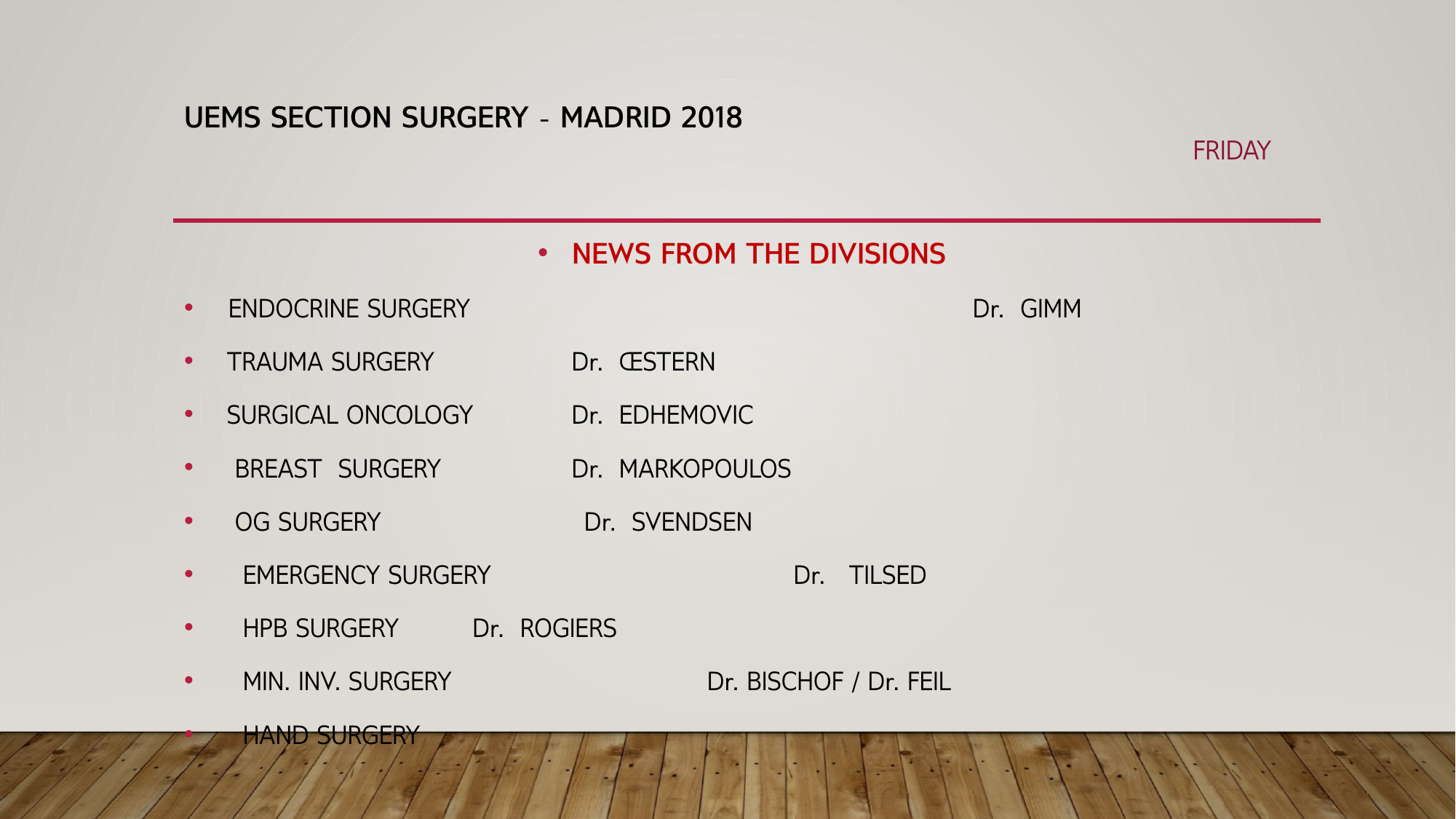

# UEMS SECTION SURGERY - MADRID 2018
FRIDAY
NEWS FROM THE DIVISIONS
  ENDOCRINE SURGERY                                                               Dr.  GIMM
  TRAUMA SURGERY   					     Dr.  OESTERN
  SURGICAL ONCOLOGY				     Dr.  EDHEMOVIC
   BREAST  SURGERY					     Dr.  MARKOPOULOS
   OG SURGERY					                    Dr.  SVENDSEN
    EMERGENCY SURGERY                   			      Dr.   TILSED
    HPB SURGERY					      Dr.  ROGIERS
    MIN. INV. SURGERY				                      Dr. BISCHOF / Dr. FEIL
    HAND SURGERY